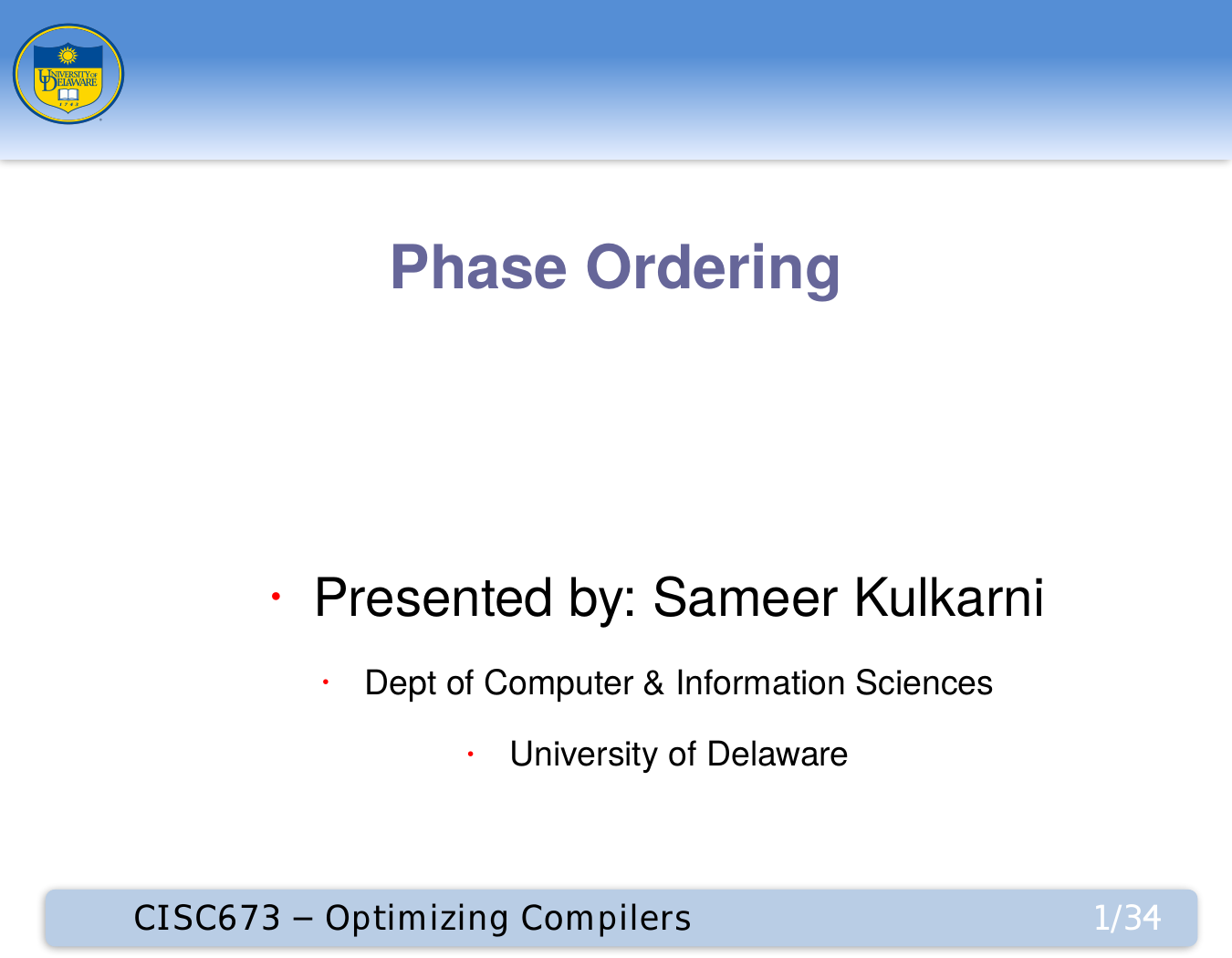

Phase Ordering
# Presented by: Sameer Kulkarni
Dept of Computer & Information Sciences
University of Delaware